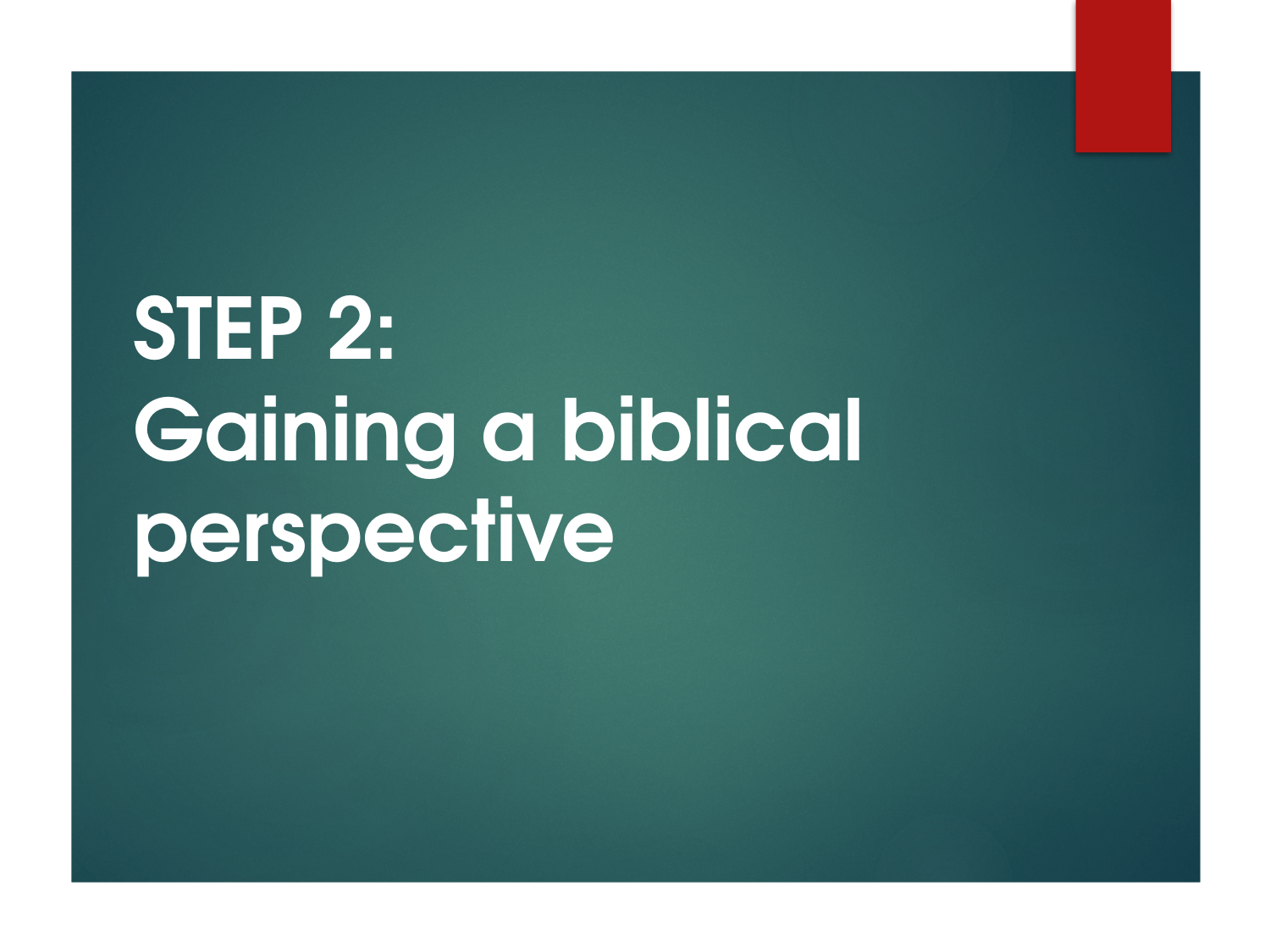

# STEP 2: Gaining a biblical perspective